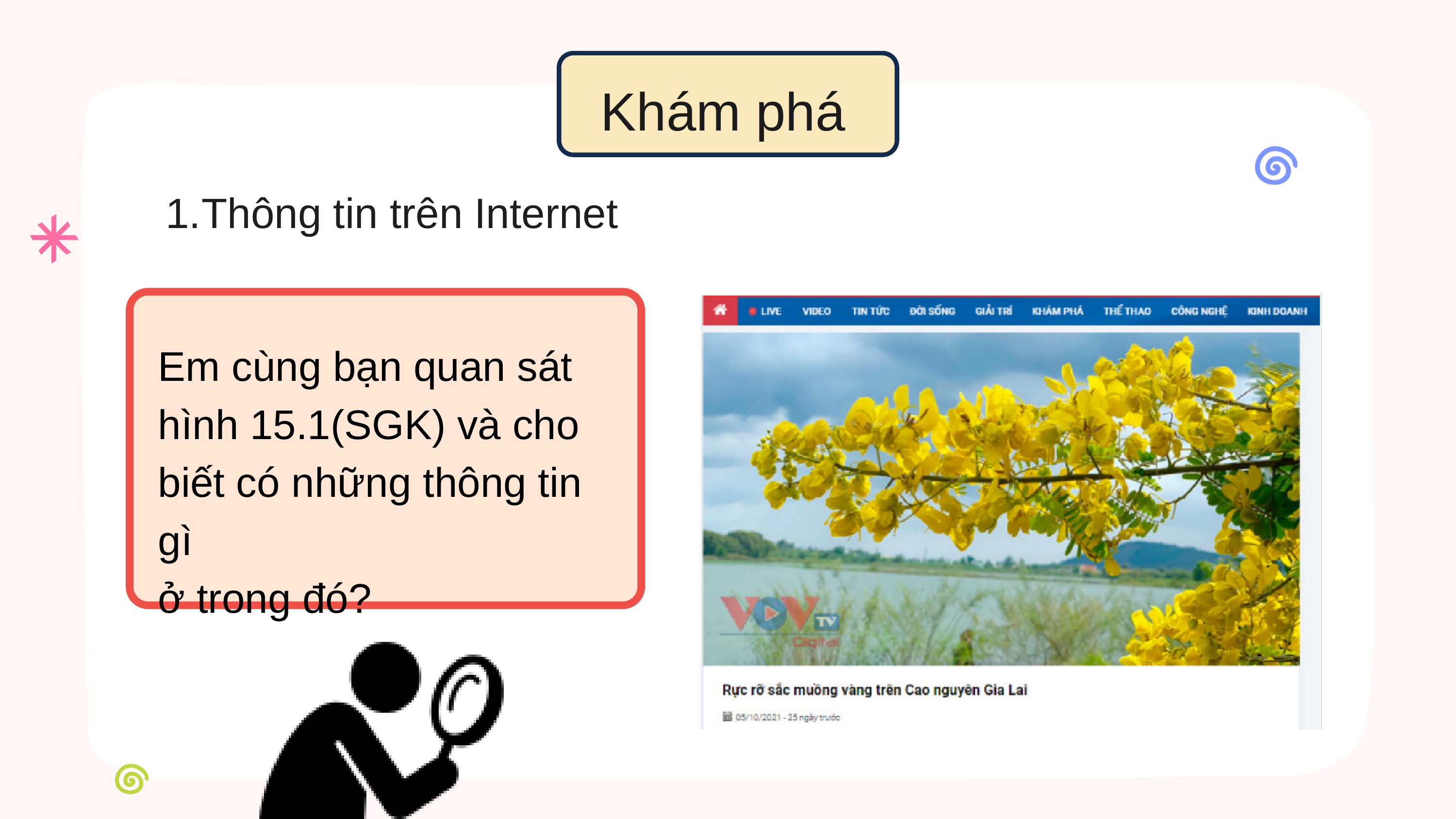

Khám phá

Thông tin trên Internet

Em cùng bạn quan sát hình 15.1(SGK) và cho biết có những thông tin gì
ở trong đó?